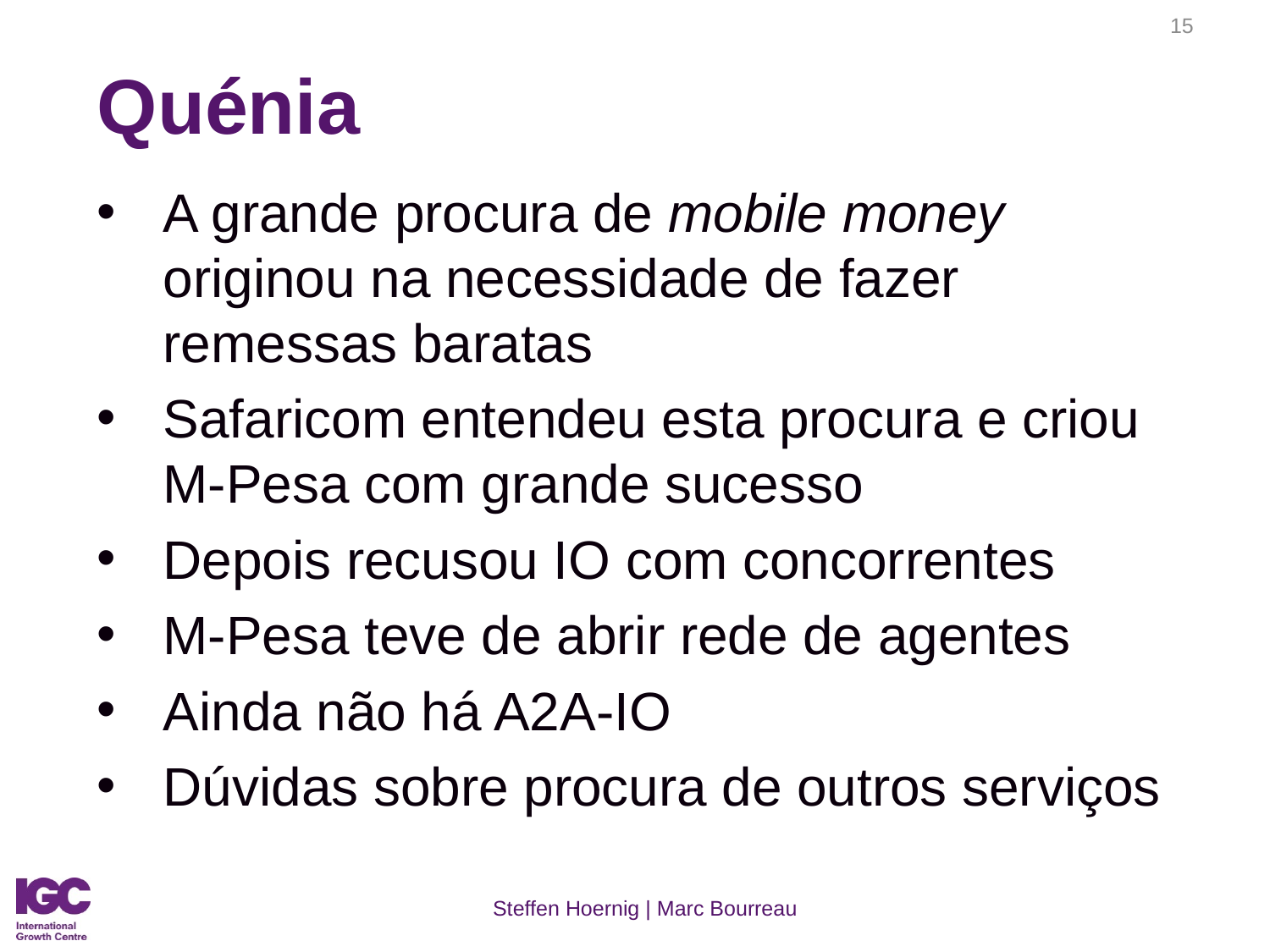

15
# Quénia
A grande procura de mobile money originou na necessidade de fazer remessas baratas
Safaricom entendeu esta procura e criou M-Pesa com grande sucesso
Depois recusou IO com concorrentes
M-Pesa teve de abrir rede de agentes
Ainda não há A2A-IO
Dúvidas sobre procura de outros serviços
Steffen Hoernig | Marc Bourreau